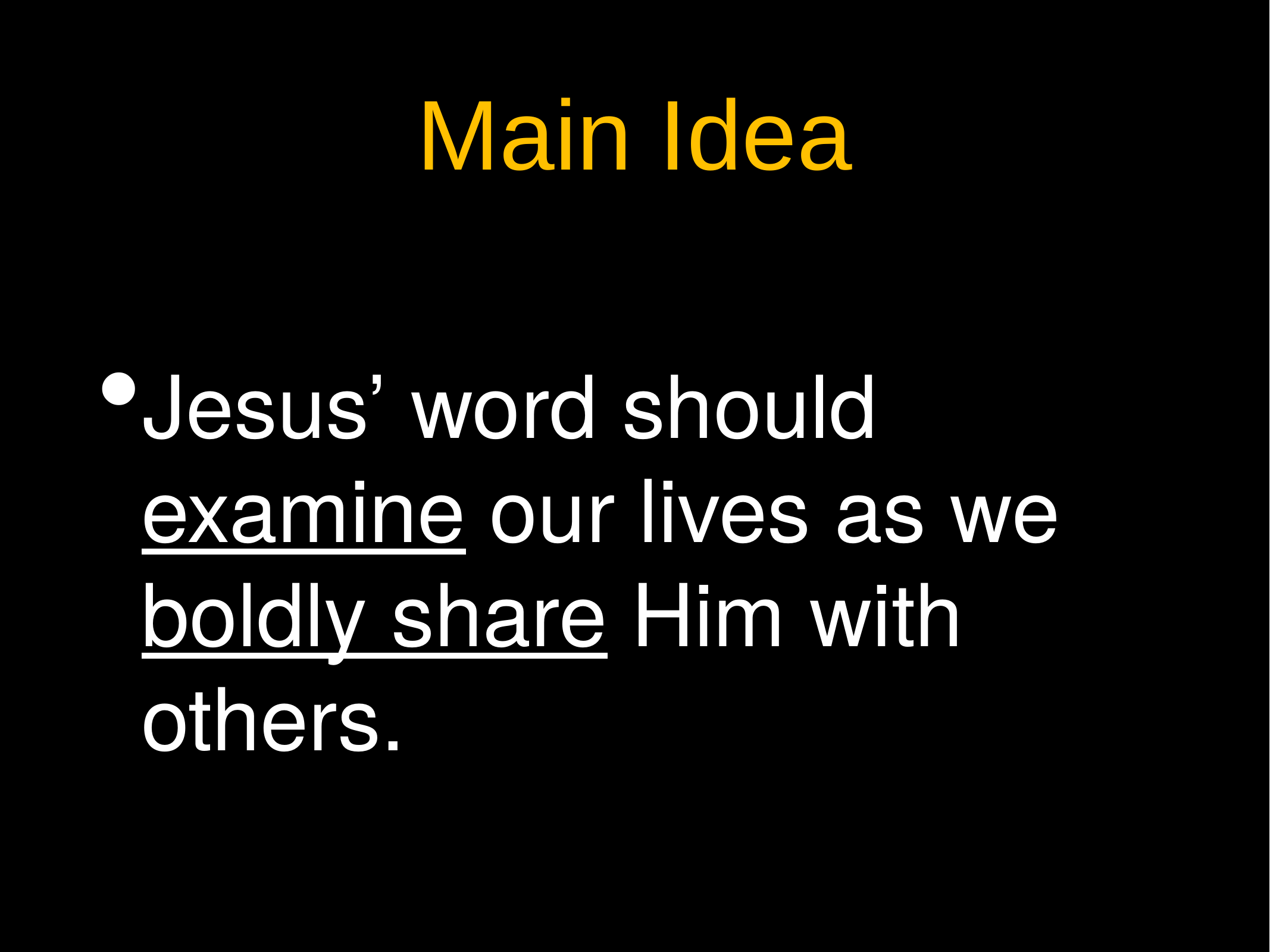

# Main Idea
Jesus’ word should examine our lives as we boldly share Him with others.